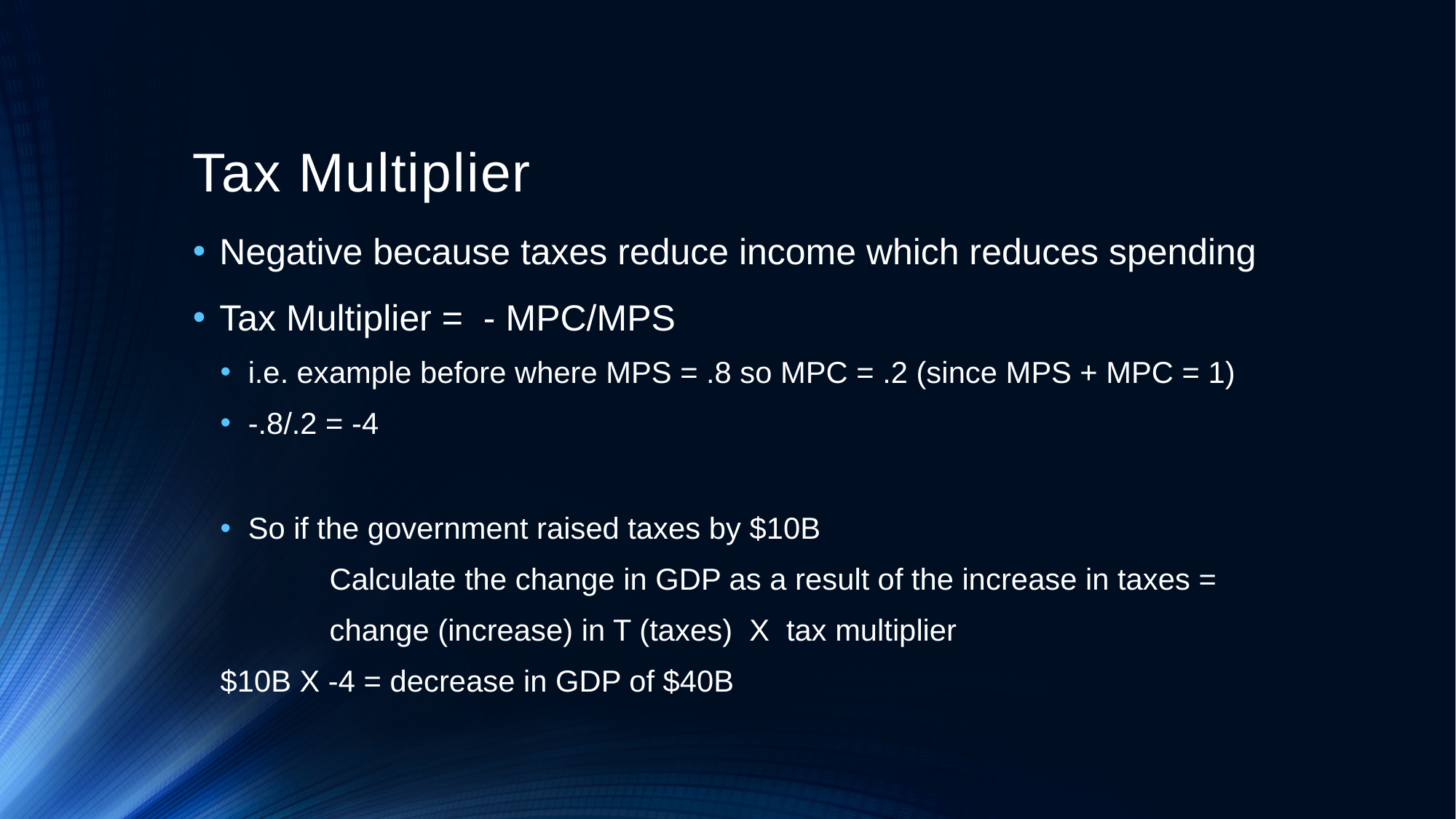

# Tax Multiplier
Negative because taxes reduce income which reduces spending
Tax Multiplier =  - MPC/MPS
i.e. example before where MPS = .8 so MPC = .2 (since MPS + MPC = 1)
-.8/.2 = -4

So if the government raised taxes by $10B
	Calculate the change in GDP as a result of the increase in taxes =
	change (increase) in T (taxes)  X  tax multiplier
$10B X -4 = decrease in GDP of $40B